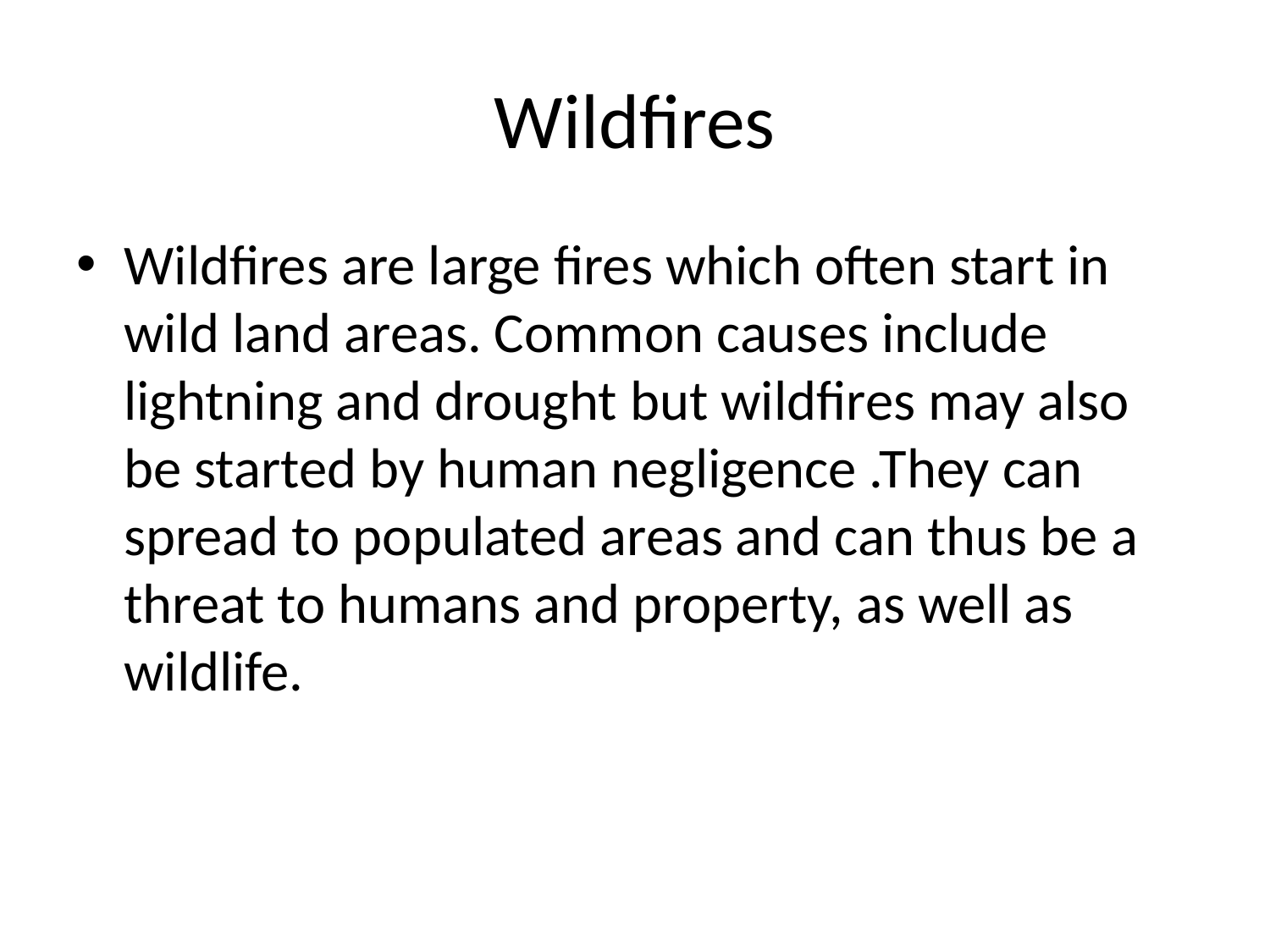

# Wildfires
Wildfires are large fires which often start in wild land areas. Common causes include lightning and drought but wildfires may also be started by human negligence .They can spread to populated areas and can thus be a threat to humans and property, as well as wildlife.